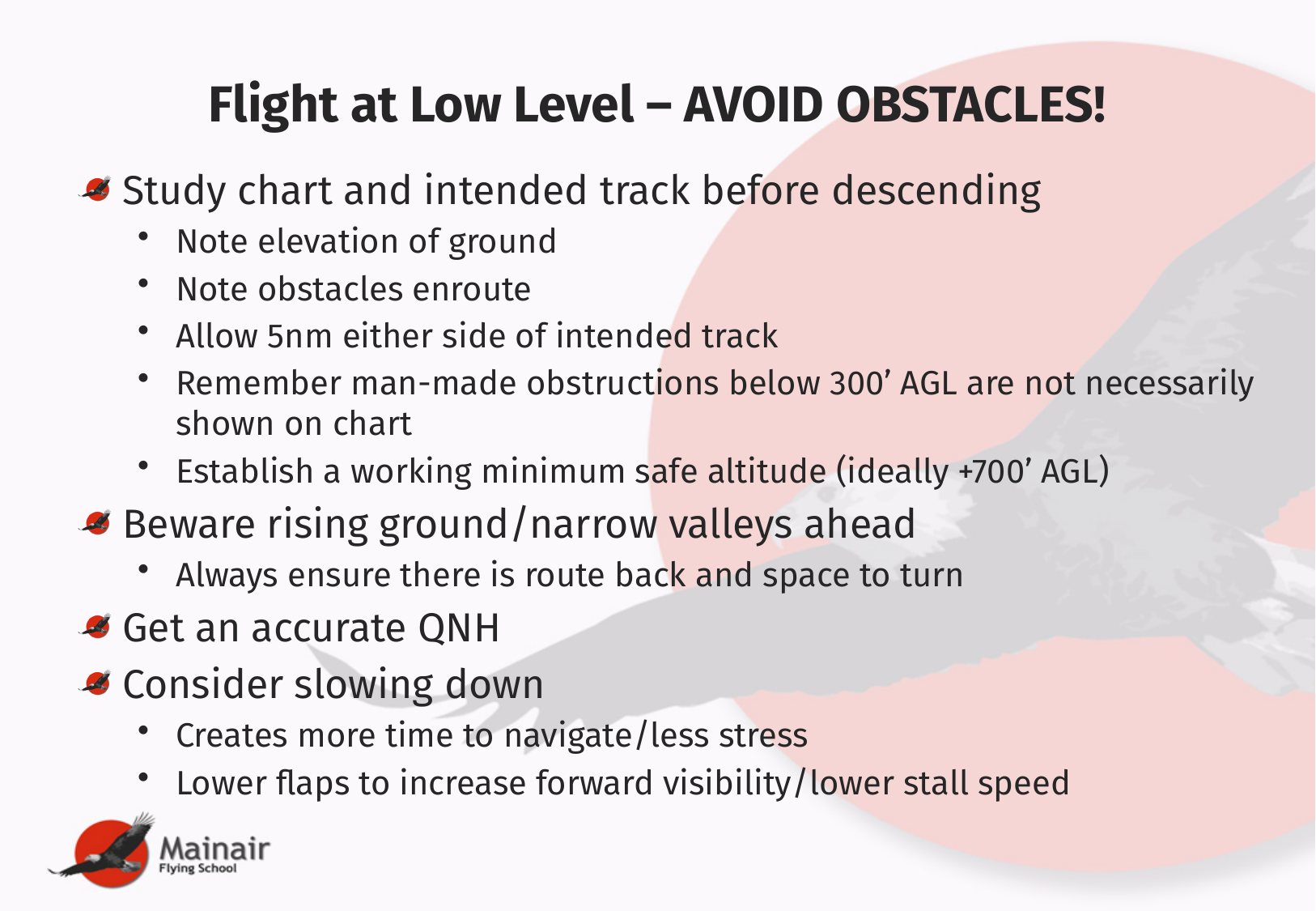

# Flight at Low Level – AVOID OBSTACLES!

Study chart and intended track before descending
Note elevation of ground
Note obstacles enroute
Allow 5nm either side of intended track
Remember man-made obstructions below 300’ AGL are not necessarily shown on chart
Establish a working minimum safe altitude (ideally +700’ AGL)
Beware rising ground/narrow valleys ahead
Always ensure there is route back and space to turn
Get an accurate QNH
Consider slowing down
Creates more time to navigate/less stress
Lower flaps to increase forward visibility/lower stall speed